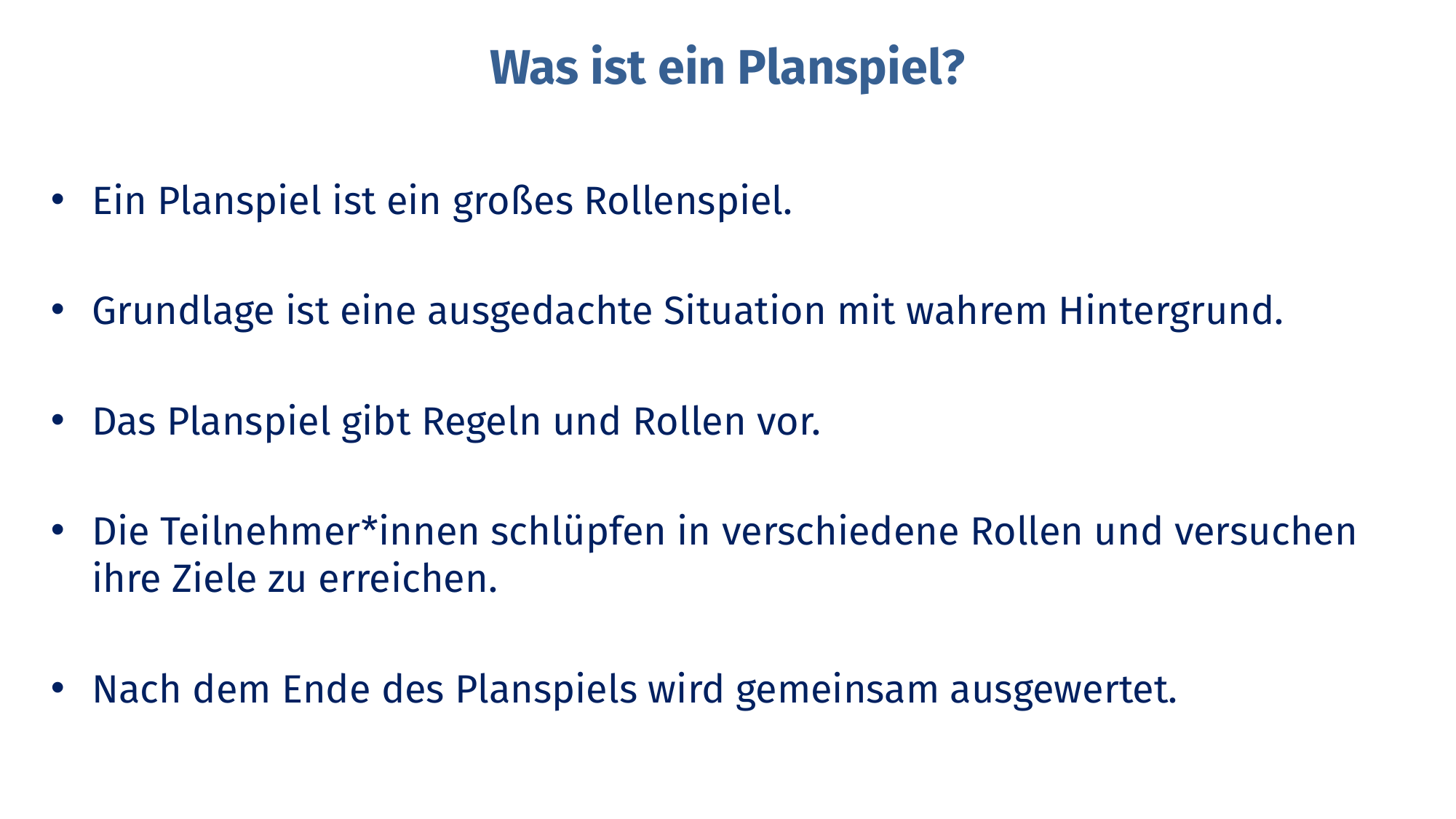

# Was ist ein Planspiel?

Ein Planspiel ist ein großes Rollenspiel.

Grundlage ist eine ausgedachte Situation mit wahrem Hintergrund.

Das Planspiel gibt Regeln und Rollen vor.

Die Teilnehmer*innen schlüpfen in verschiedene Rollen und versuchen ihre Ziele zu erreichen.

Nach dem Ende des Planspiels wird gemeinsam ausgewertet.